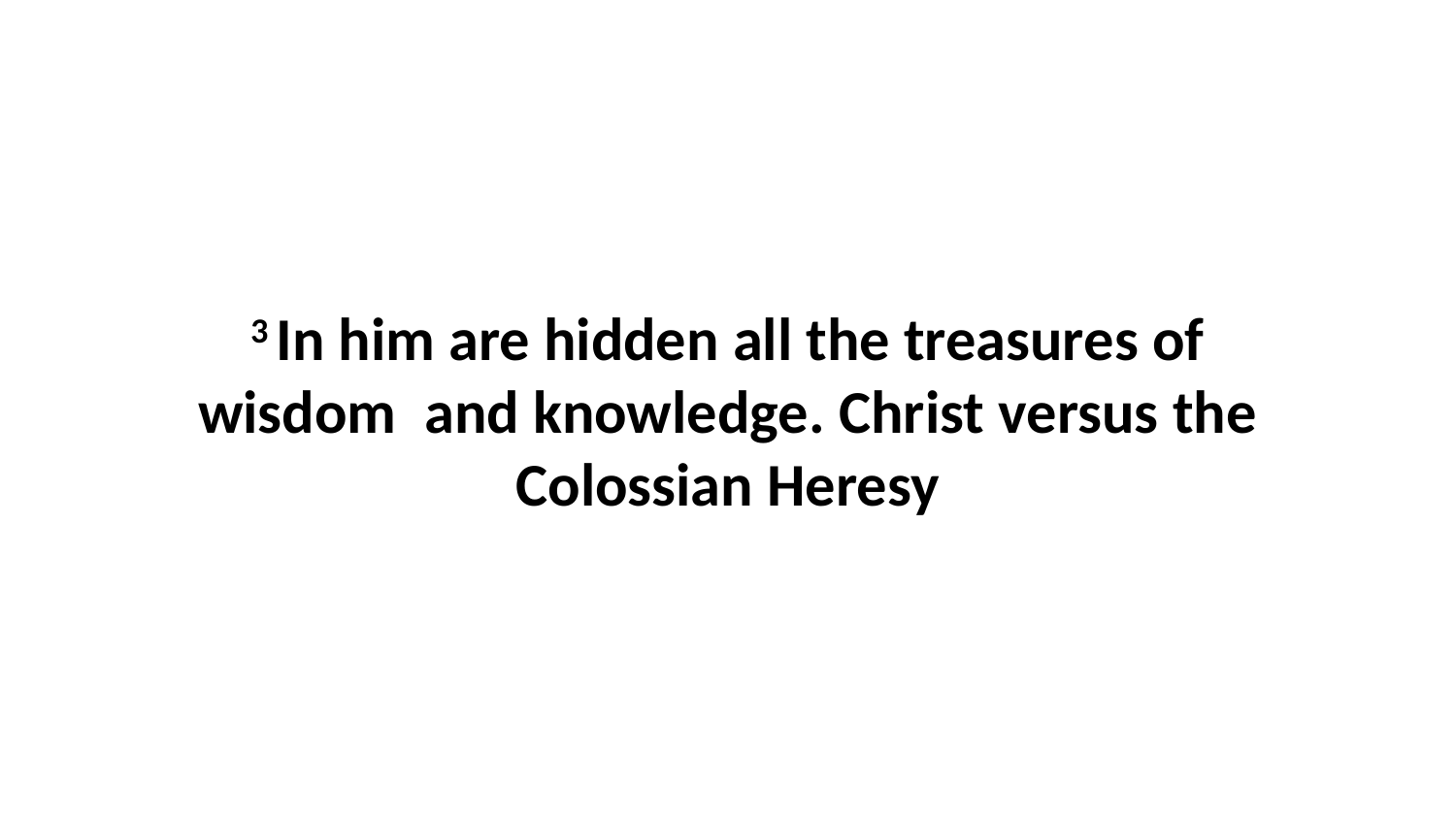

3 In him are hidden all the treasures of wisdom  and knowledge. Christ versus the Colossian Heresy